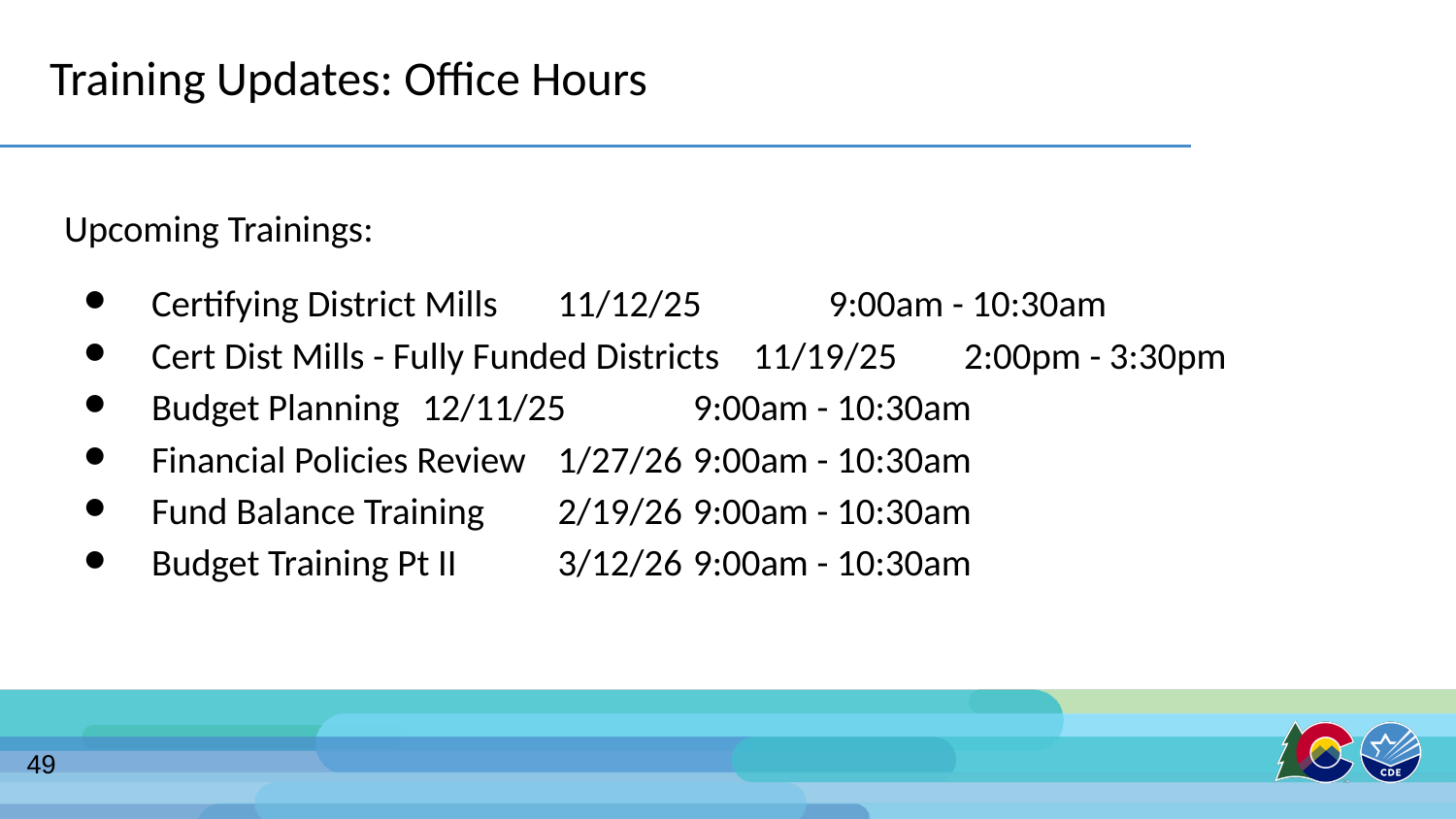

# Training Updates: Office Hours
Upcoming Trainings:
Certifying District Mills  				11/12/25	9:00am - 10:30am
Cert Dist Mills - Fully Funded Districts    11/19/25	2:00pm - 3:30pm
Budget Planning  						12/11/25	9:00am - 10:30am
Financial Policies Review  				1/27/26		9:00am - 10:30am
Fund Balance Training  				2/19/26		9:00am - 10:30am
Budget Training Pt II  					3/12/26		9:00am - 10:30am